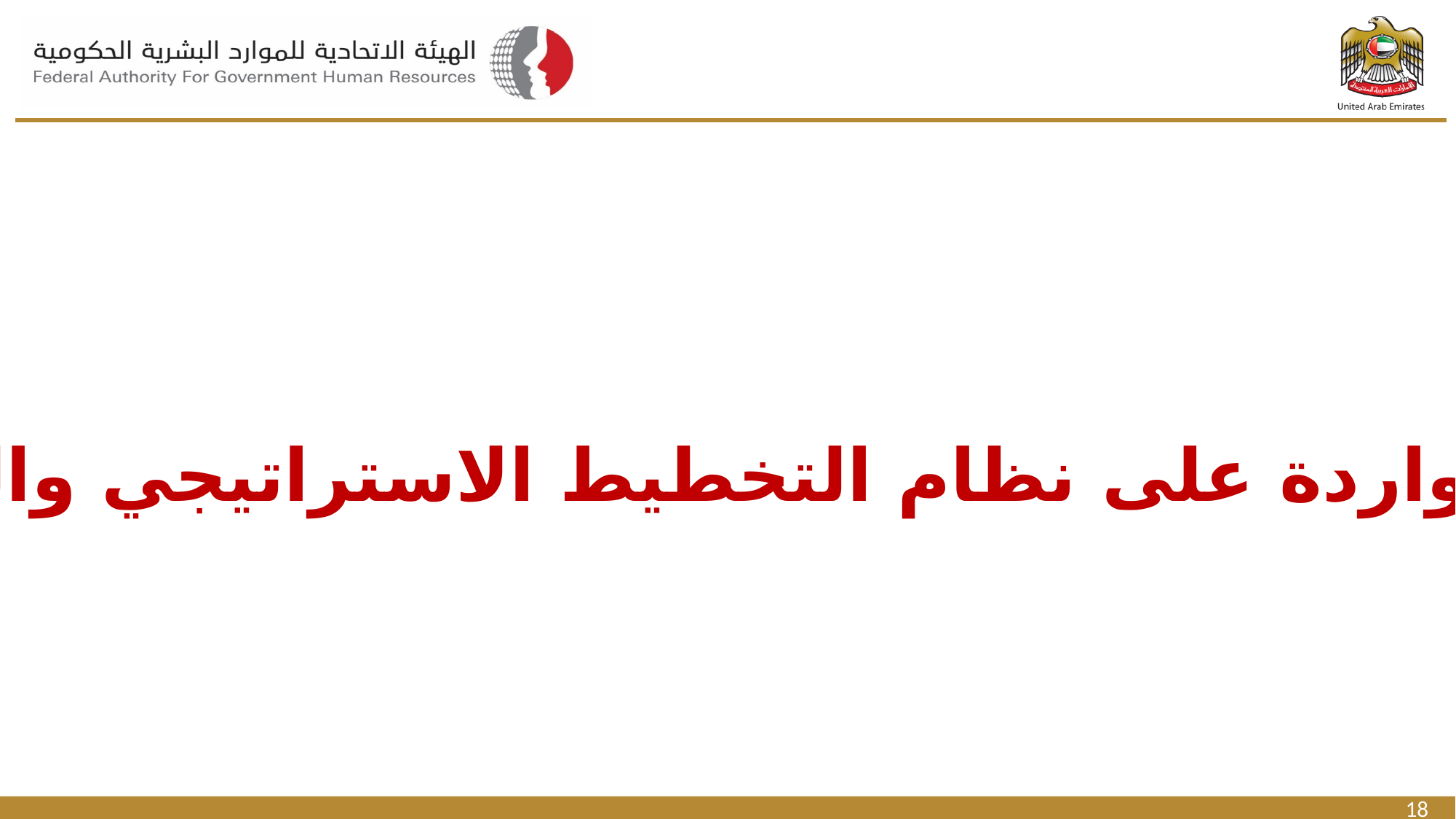

الاقتراحات الواردة على نظام التخطيط الاستراتيجي والقوى العاملة